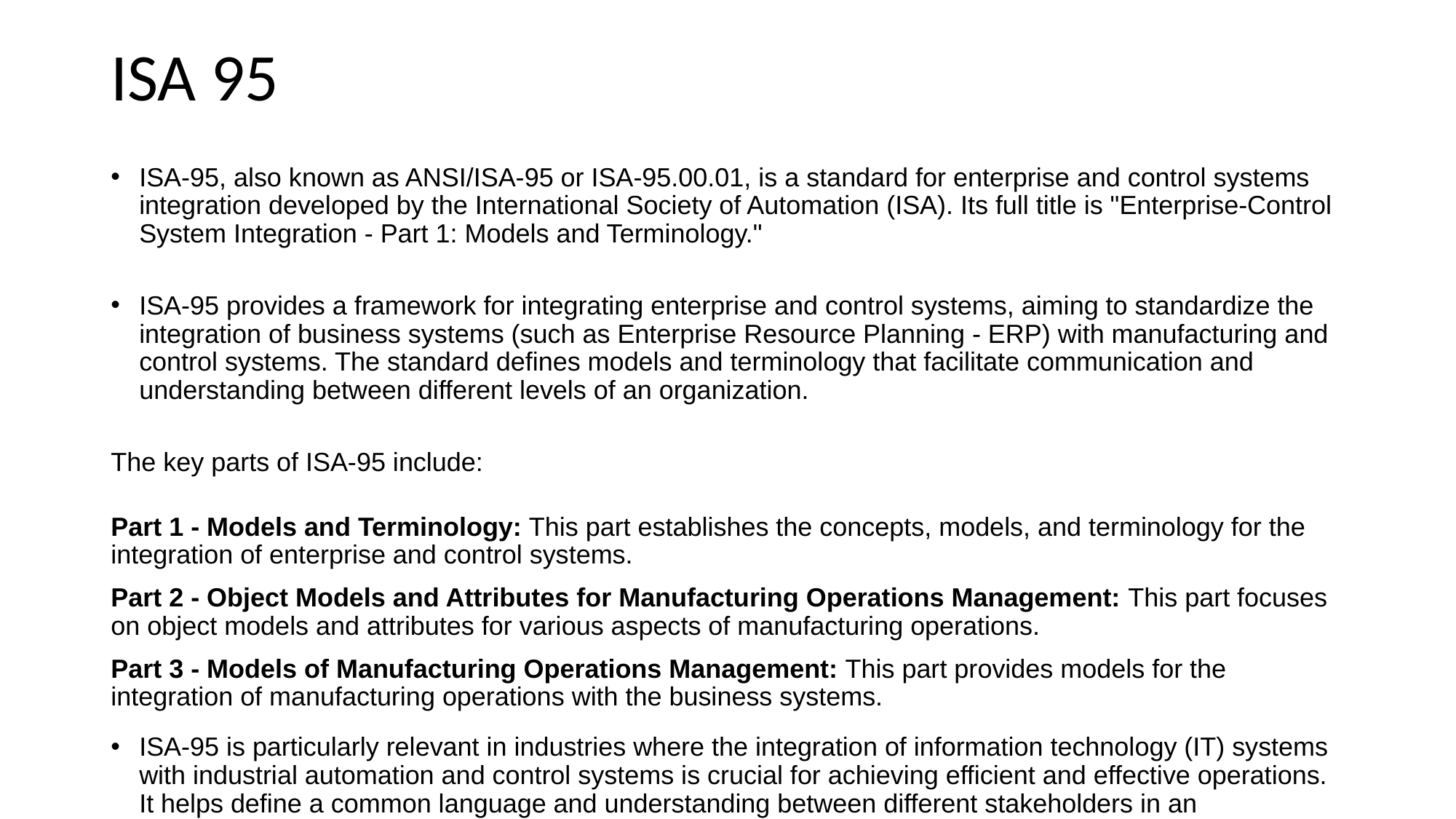

# ISA 95
ISA-95, also known as ANSI/ISA-95 or ISA-95.00.01, is a standard for enterprise and control systems integration developed by the International Society of Automation (ISA). Its full title is "Enterprise-Control System Integration - Part 1: Models and Terminology."
ISA-95 provides a framework for integrating enterprise and control systems, aiming to standardize the integration of business systems (such as Enterprise Resource Planning - ERP) with manufacturing and control systems. The standard defines models and terminology that facilitate communication and understanding between different levels of an organization.
The key parts of ISA-95 include:
Part 1 - Models and Terminology: This part establishes the concepts, models, and terminology for the integration of enterprise and control systems.
Part 2 - Object Models and Attributes for Manufacturing Operations Management: This part focuses on object models and attributes for various aspects of manufacturing operations.
Part 3 - Models of Manufacturing Operations Management: This part provides models for the integration of manufacturing operations with the business systems.
ISA-95 is particularly relevant in industries where the integration of information technology (IT) systems with industrial automation and control systems is crucial for achieving efficient and effective operations. It helps define a common language and understanding between different stakeholders in an organization, such as operations, IT, and management.